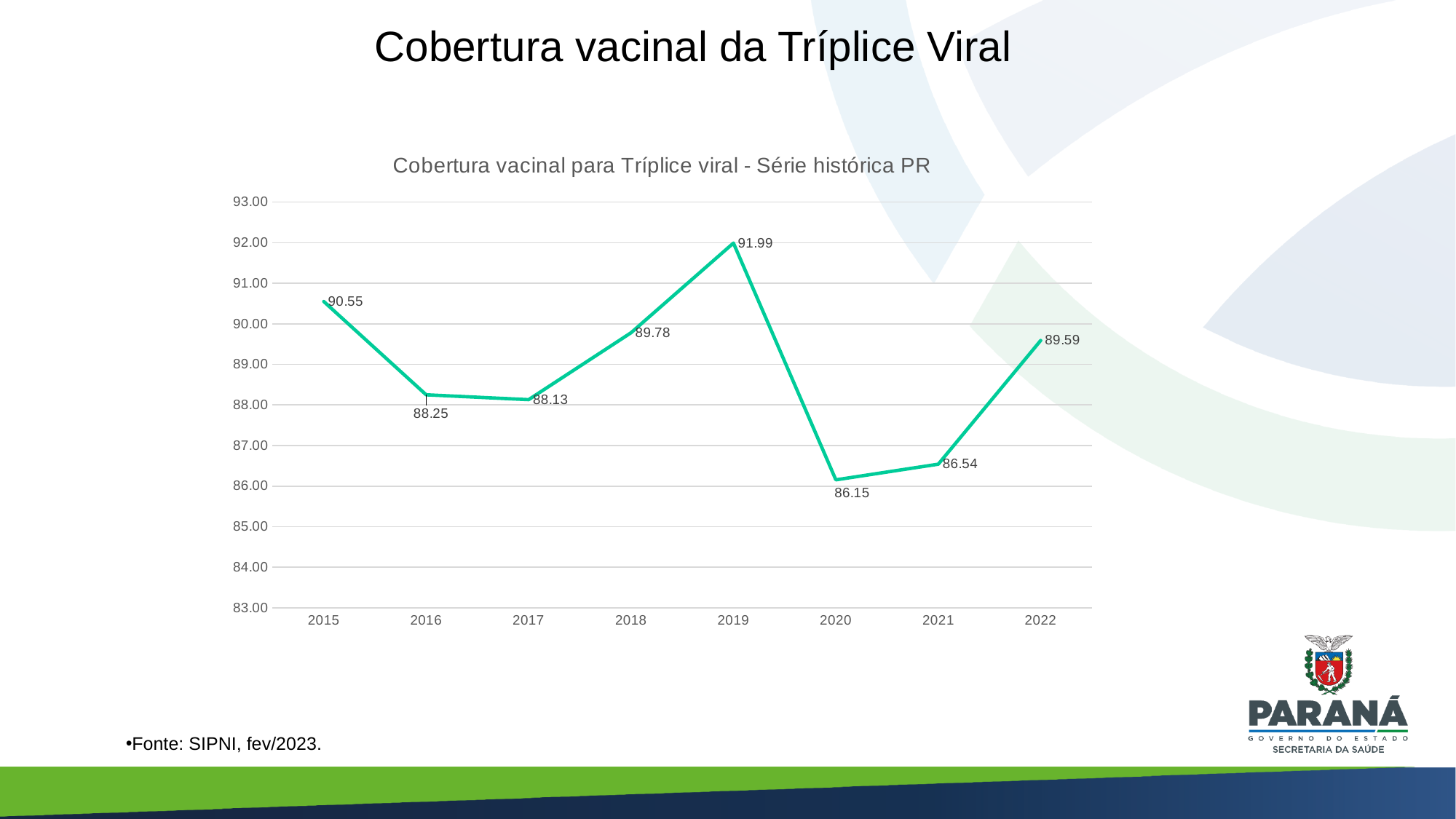

# Cobertura vacinal da Tríplice Viral

### Chart: Cobertura vacinal para Tríplice viral - Série histórica PR

| Category | Tríplice Viral - D1 |
|---|---|
| 2015 | 90.55 |
| 2016 | 88.25 |
| 2017 | 88.13 |
| 2018 | 89.78 |
| 2019 | 91.99 |
| 2020 | 86.1541095673239 |
| 2021 | 86.54 |
| 2022 | 89.59 |

Fonte: SIPNI, fev/2023.